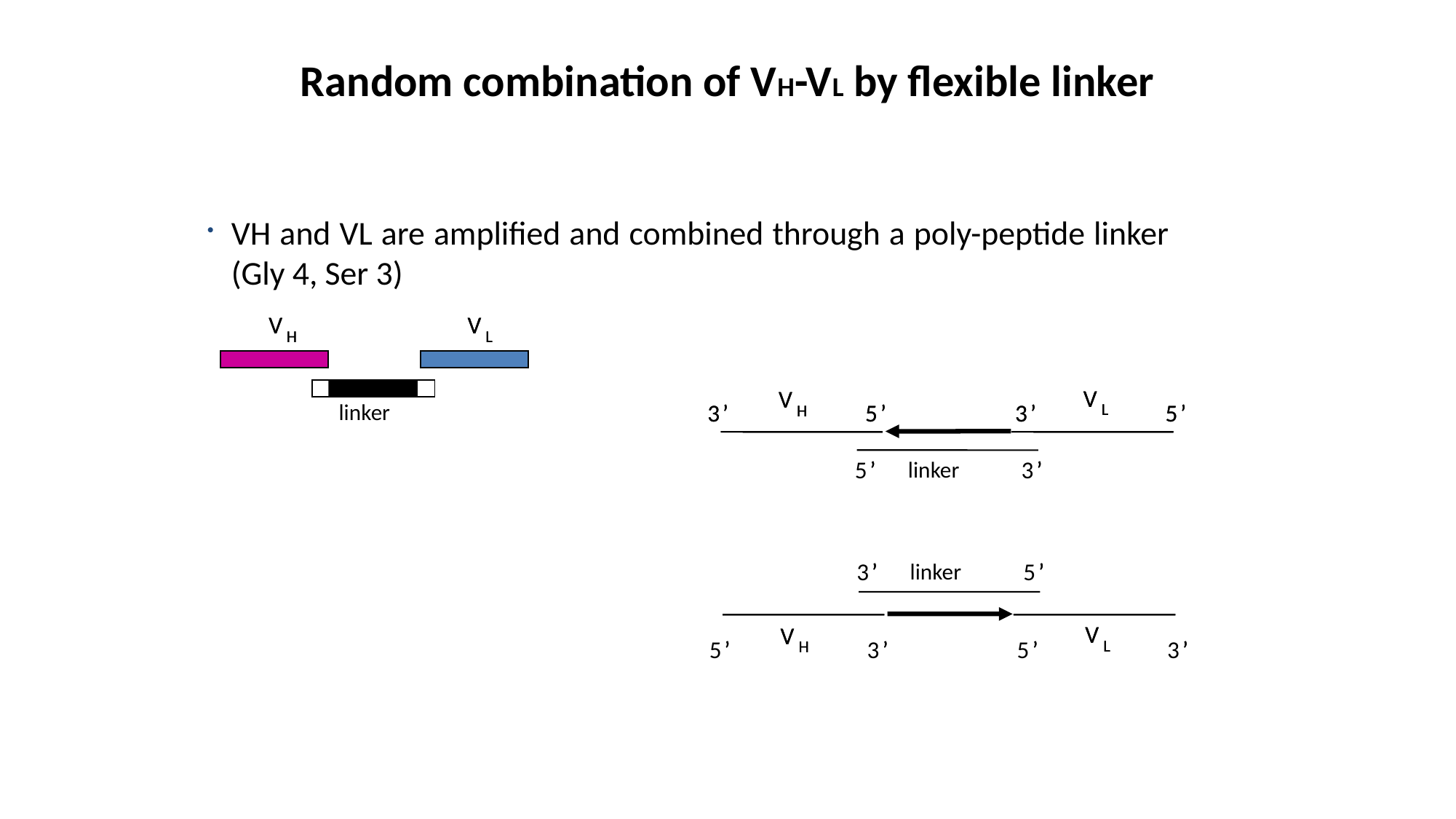

Random combination of VH-VL by flexible linker
VH and VL are amplified and combined through a poly-peptide linker (Gly 4, Ser 3)
V
V
H
H
V
V
L
L

V
V
L
L
3
3
’
’
5
5
’
’

V
V
H
H
3
3
’
’
5
5
’
’

linker

5

’
’
3

’
’
linker
3
’
’
5
’
’
linker

V
V
H
H
5
’
’
3
’
’

V
V
L
L
5
’
’
3
’
’